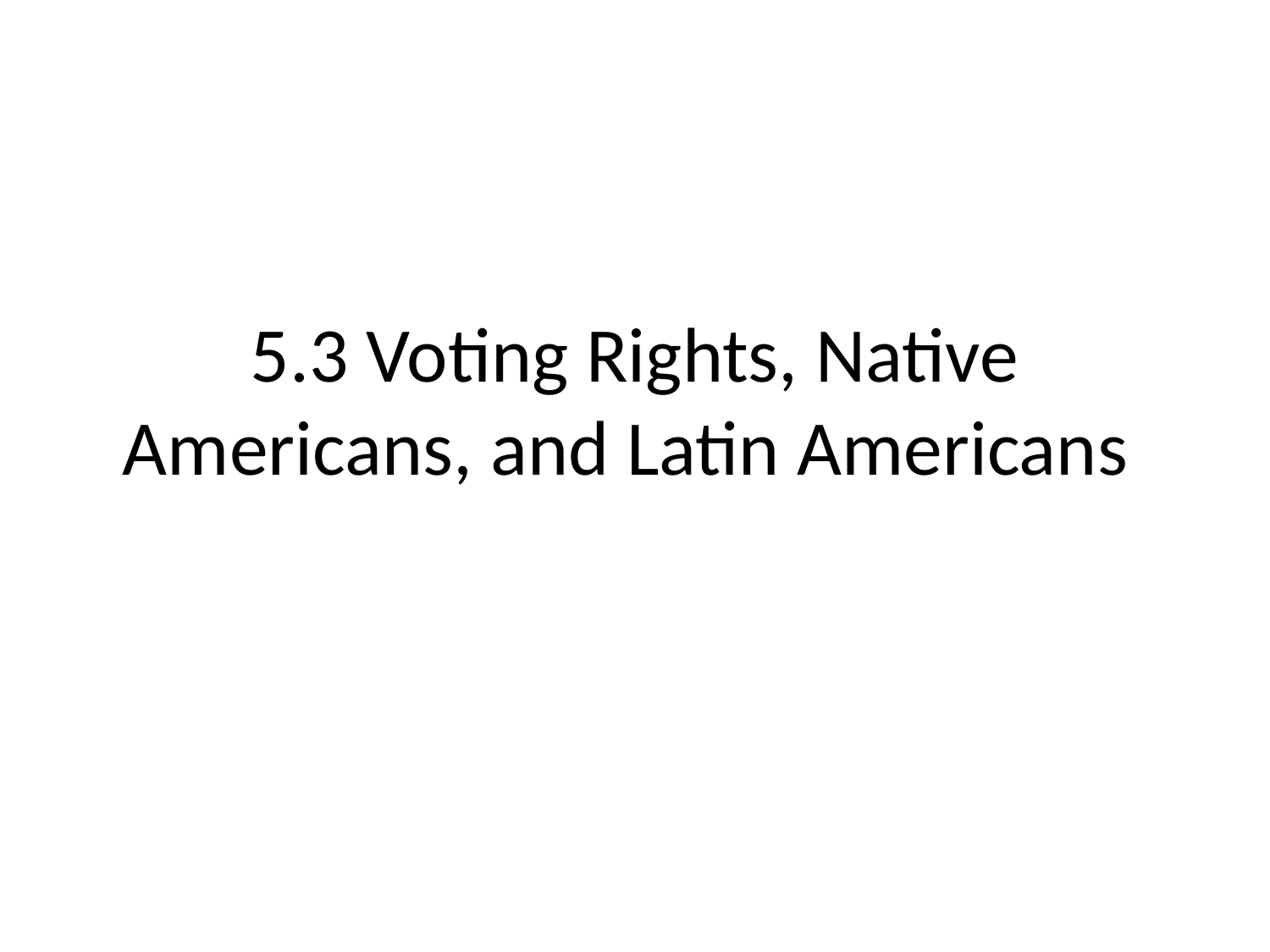

# 5.3 Voting Rights, Native Americans, and Latin Americans